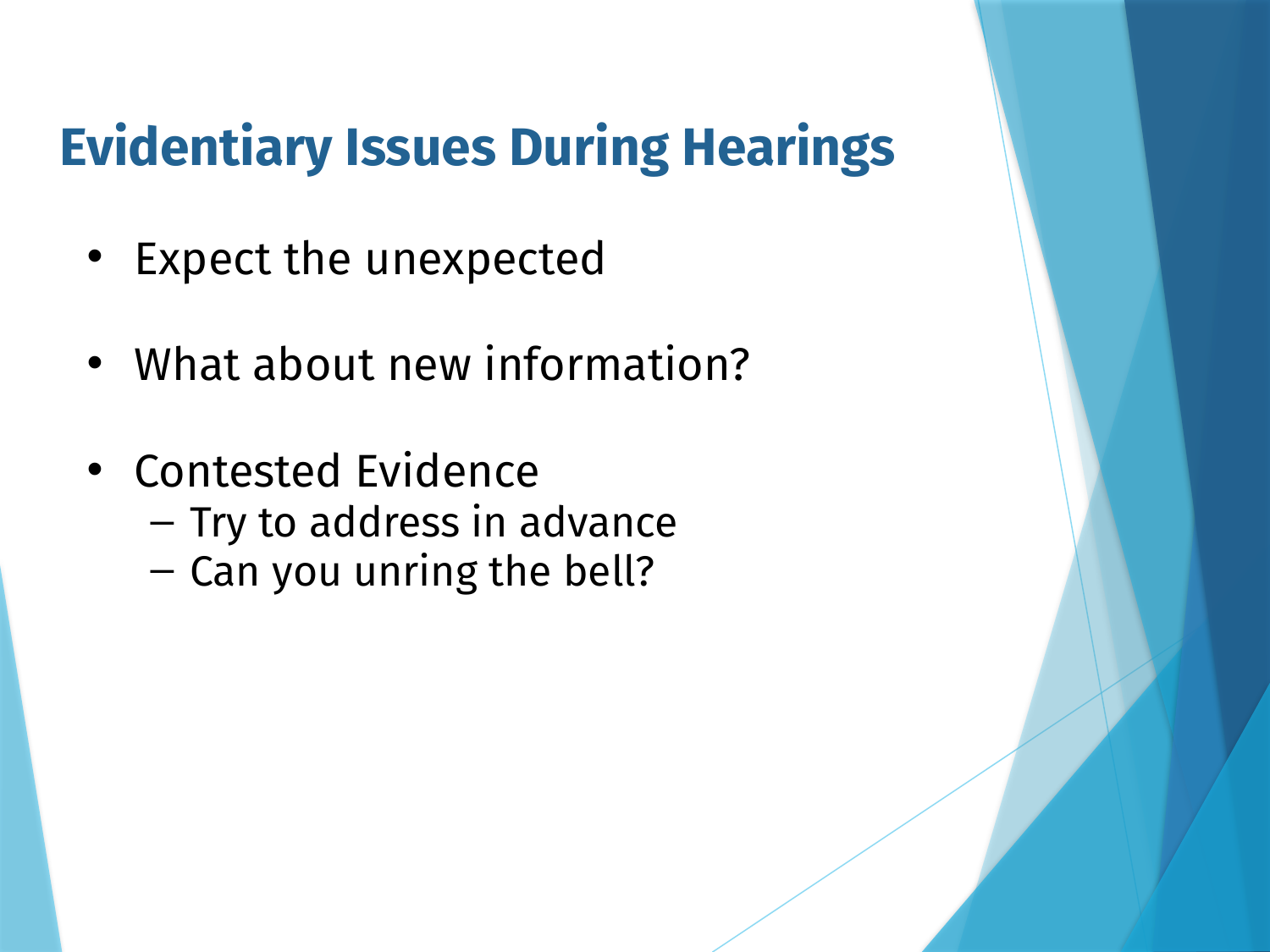

# Evidentiary Issues During Hearings
Expect the unexpected

What about new information?

Contested Evidence
Try to address in advance
Can you unring the bell?
49